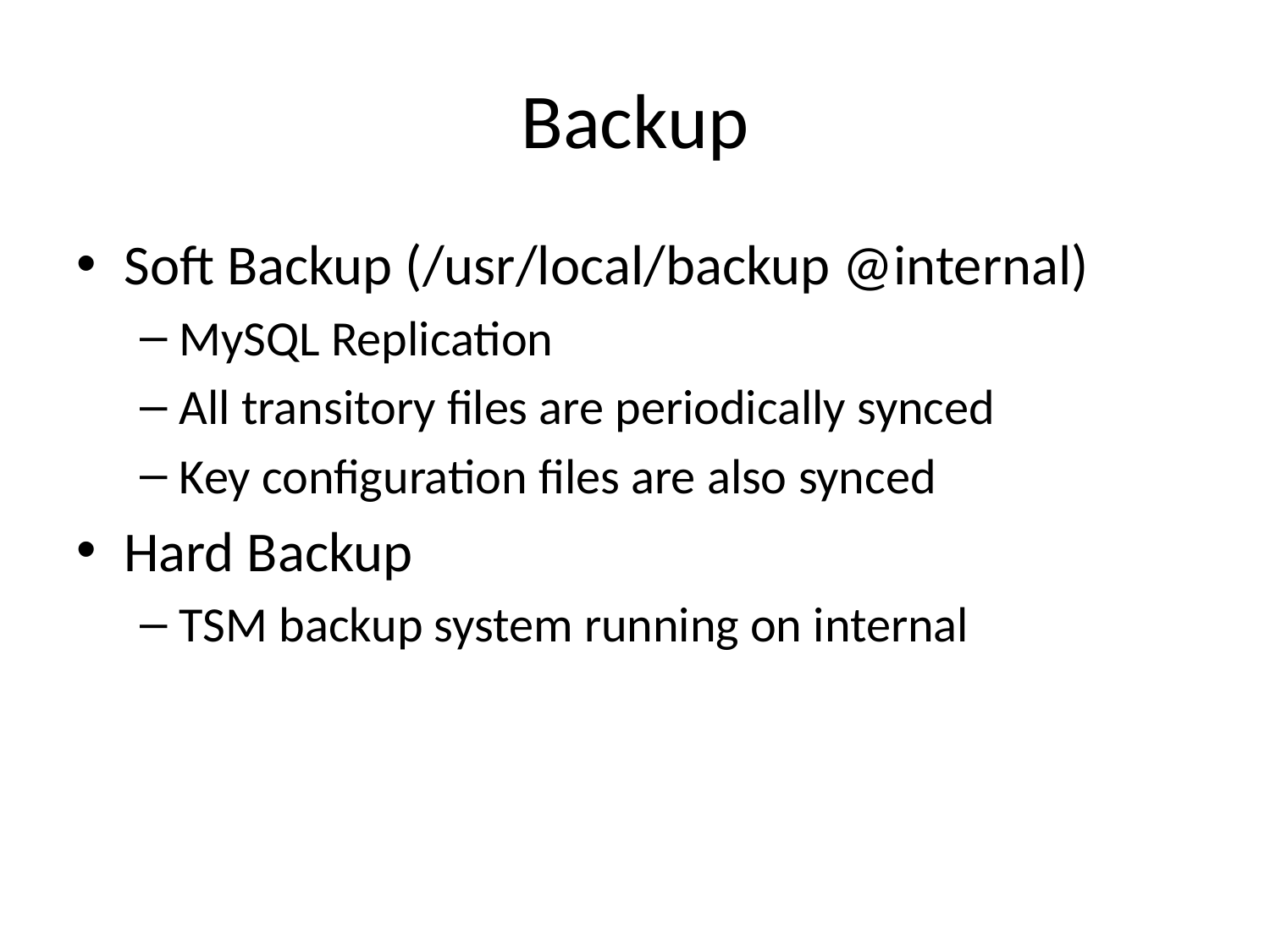

# Backup
Soft Backup (/usr/local/backup @internal)
MySQL Replication
All transitory files are periodically synced
Key configuration files are also synced
Hard Backup
TSM backup system running on internal